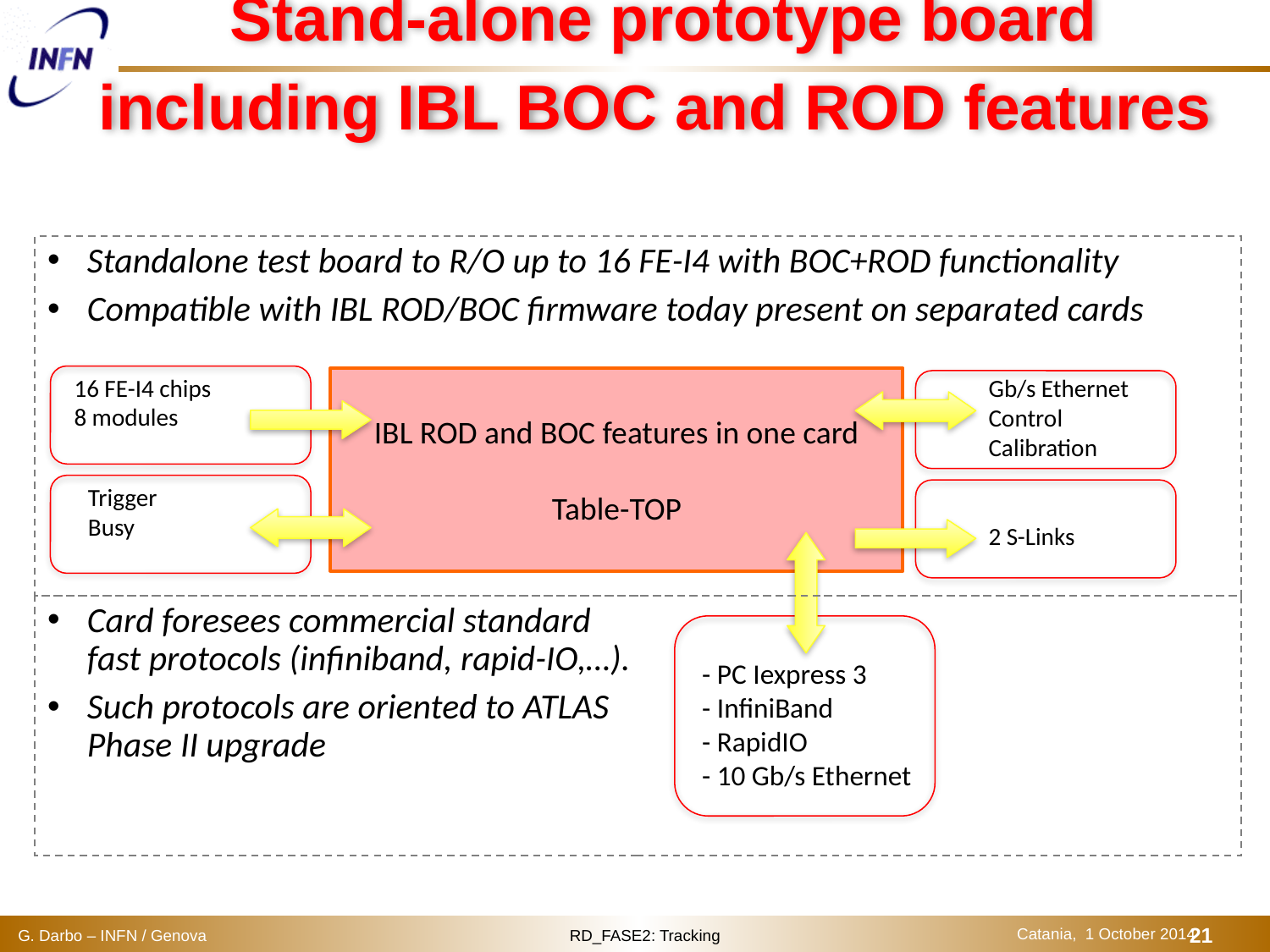

# Stand-alone prototype board including IBL BOC and ROD features
Standalone test board to R/O up to 16 FE-I4 with BOC+ROD functionality
Compatible with IBL ROD/BOC firmware today present on separated cards

16 FE-I4 chips
8 modules
Gb/s Ethernet
Control
Calibration

IBL ROD and BOC features in one card

Table-TOP

Trigger
Busy

2 S-Links

Card foresees commercial standard
fast protocols (infiniband, rapid-IO,…).
Such protocols are oriented to ATLAS
Phase II upgrade

- PC Iexpress 3
- InfiniBand
- RapidIO
- 10 Gb/s Ethernet